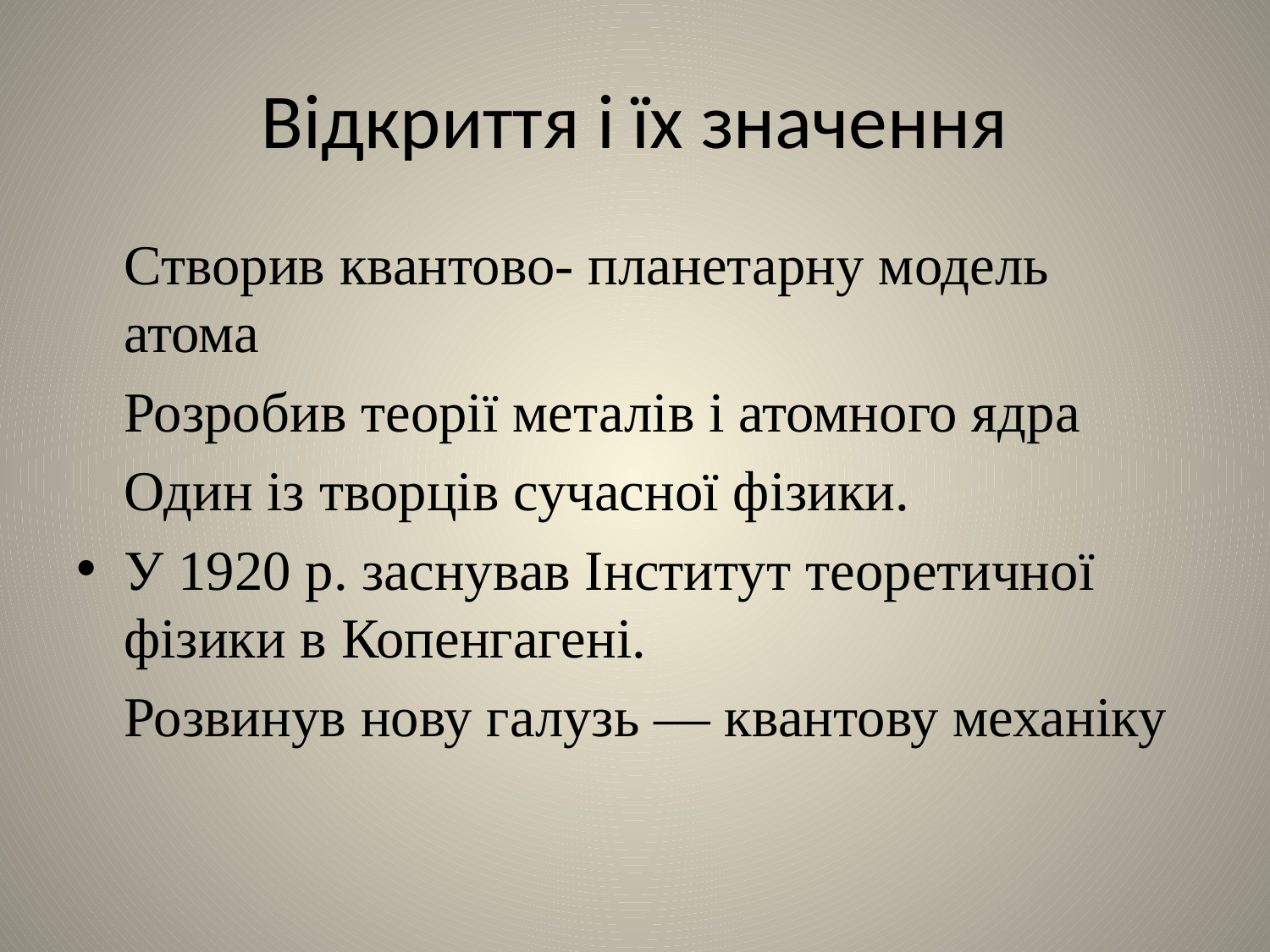

# Відкриття і їх значення
	Створив квантово- планетарну модель атома
	Розробив теорії металів і атомного ядра
	Один із творців сучасної фізики.
У 1920 р. заснував Інститут теоретичної фізики в Копенгагені.
	Розвинув нову галузь — квантову механіку